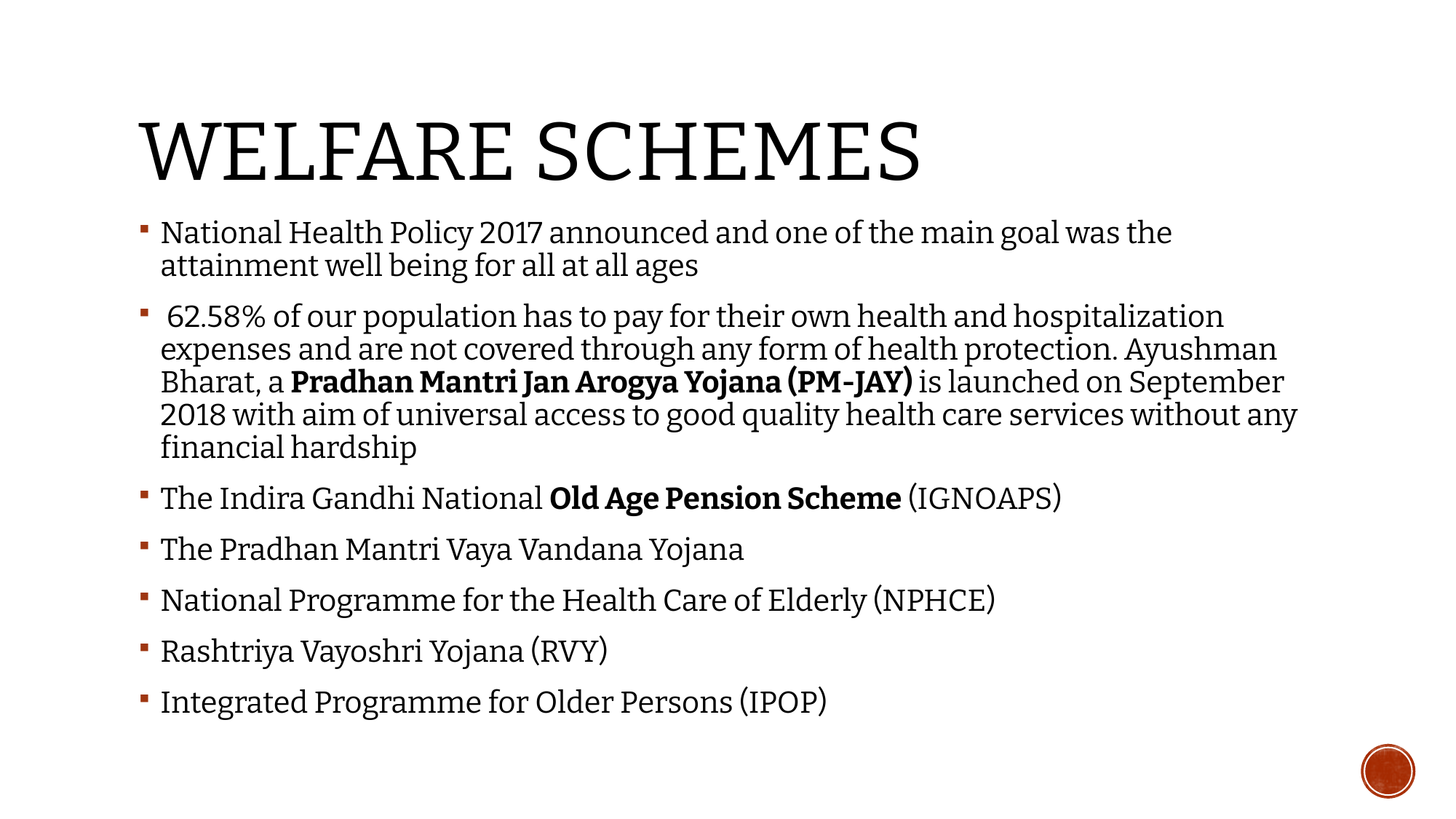

# Welfare Schemes
National Health Policy 2017 announced and one of the main goal was the attainment well being for all at all ages
 62.58% of our population has to pay for their own health and hospitalization expenses and are not covered through any form of health protection. Ayushman Bharat, a Pradhan Mantri Jan Arogya Yojana (PM-JAY) is launched on September 2018 with aim of universal access to good quality health care services without any financial hardship
The Indira Gandhi National Old Age Pension Scheme (IGNOAPS)
The Pradhan Mantri Vaya Vandana Yojana
National Programme for the Health Care of Elderly (NPHCE)
Rashtriya Vayoshri Yojana (RVY)
Integrated Programme for Older Persons (IPOP)